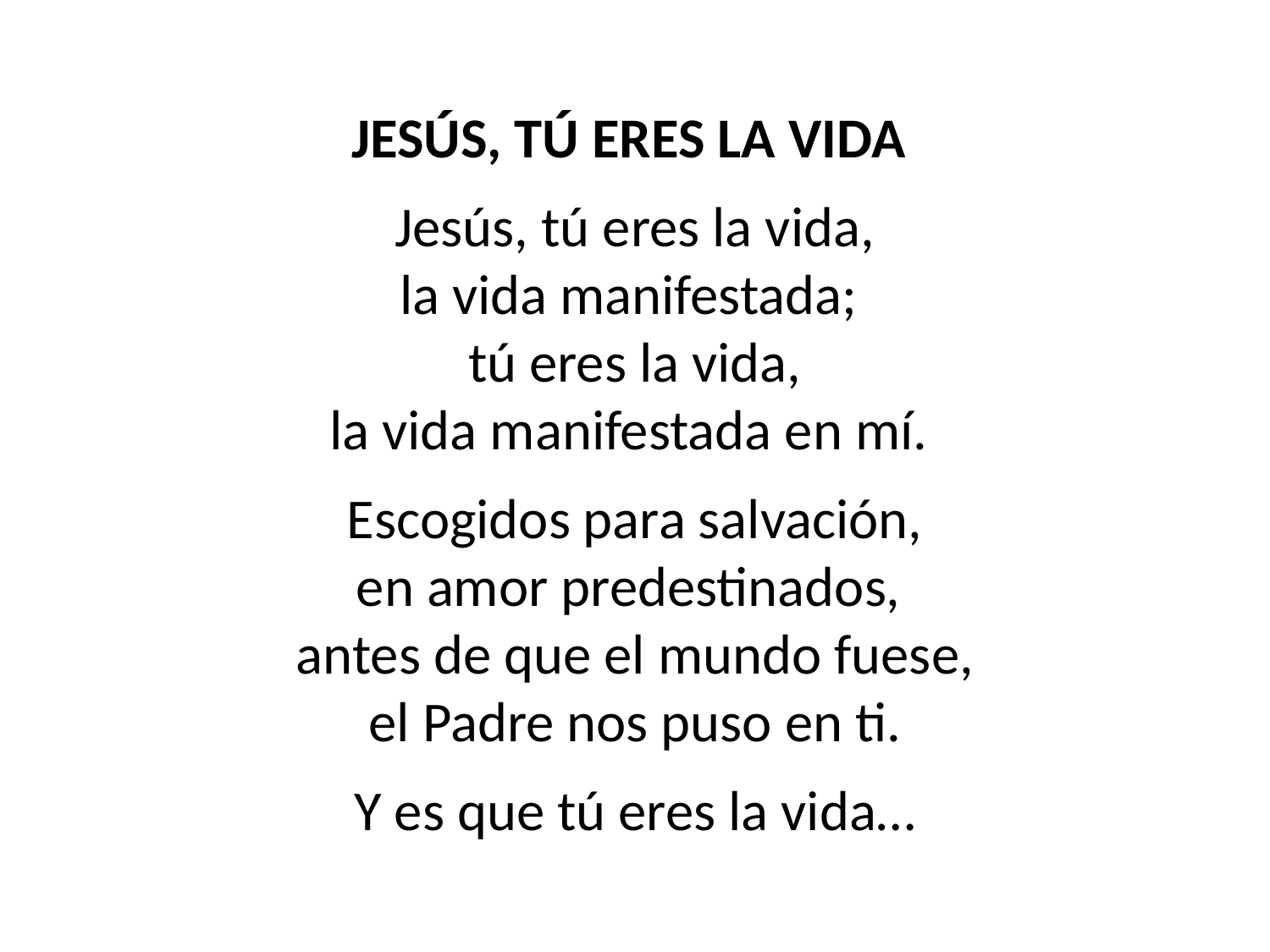

JESÚS, TÚ ERES LA VIDA
Jesús, tú eres la vida,
la vida manifestada;
tú eres la vida,
la vida manifestada en mí.
Escogidos para salvación,
en amor predestinados,
antes de que el mundo fuese,
el Padre nos puso en ti.
Y es que tú eres la vida…